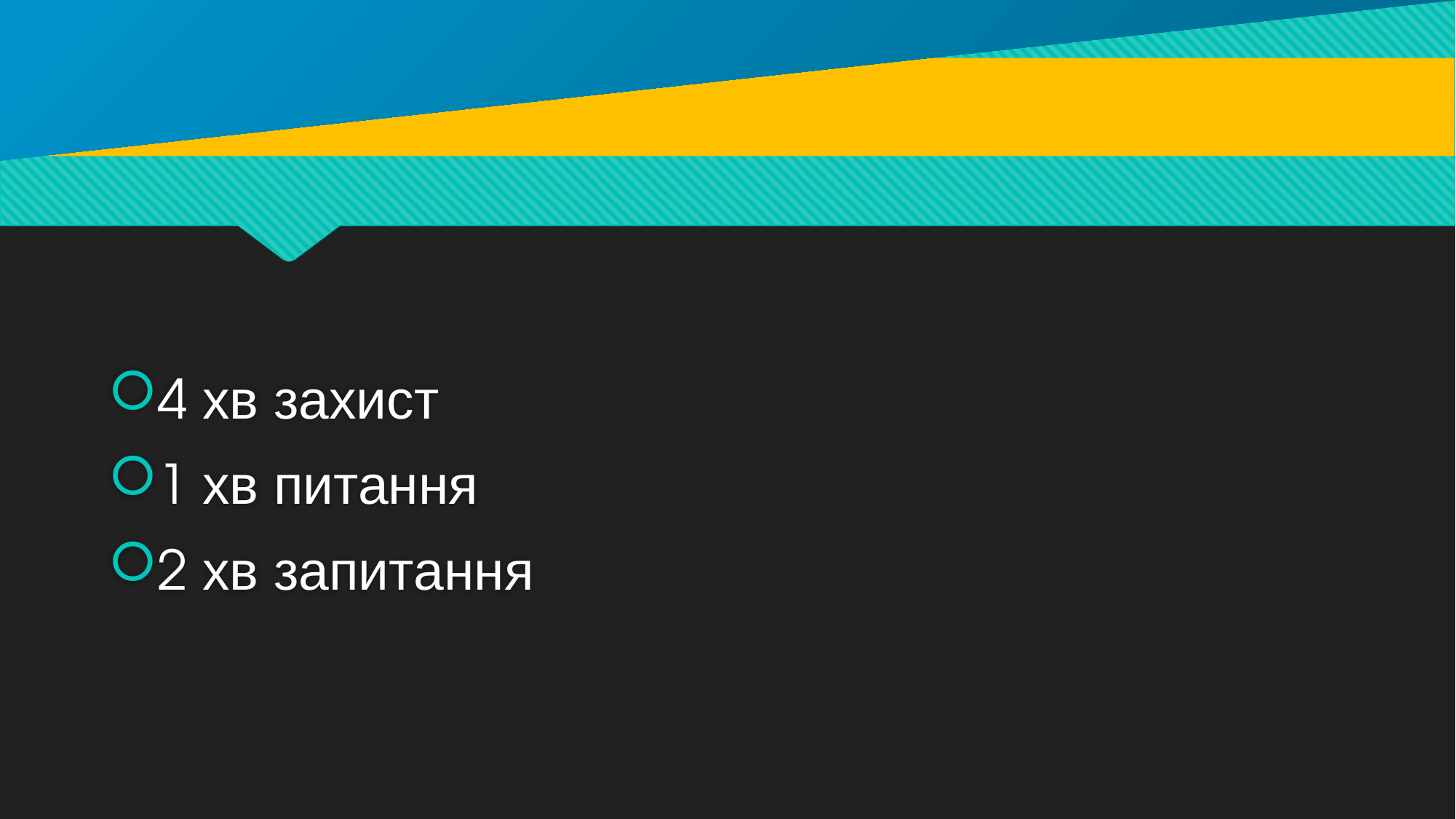

#
Захист
4 хв захист
1 хв питання
2 хв запитання